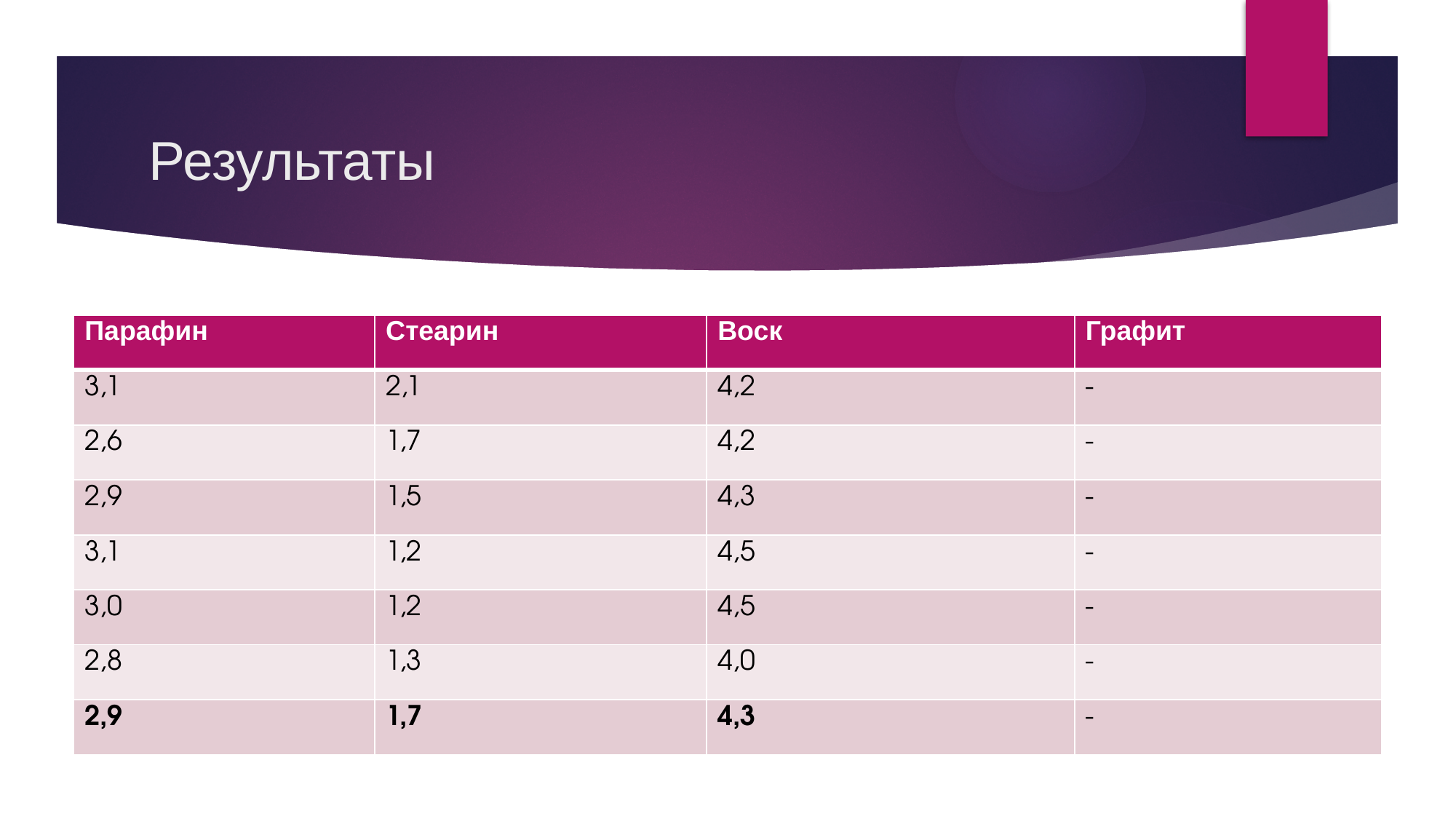

# Результаты
| Парафин | Стеарин | Воск | Графит |
| --- | --- | --- | --- |
| 3,1 | 2,1 | 4,2 | - |
| 2,6 | 1,7 | 4,2 | - |
| 2,9 | 1,5 | 4,3 | - |
| 3,1 | 1,2 | 4,5 | - |
| 3,0 | 1,2 | 4,5 | - |
| 2,8 | 1,3 | 4,0 | - |
| 2,9 | 1,7 | 4,3 | - |